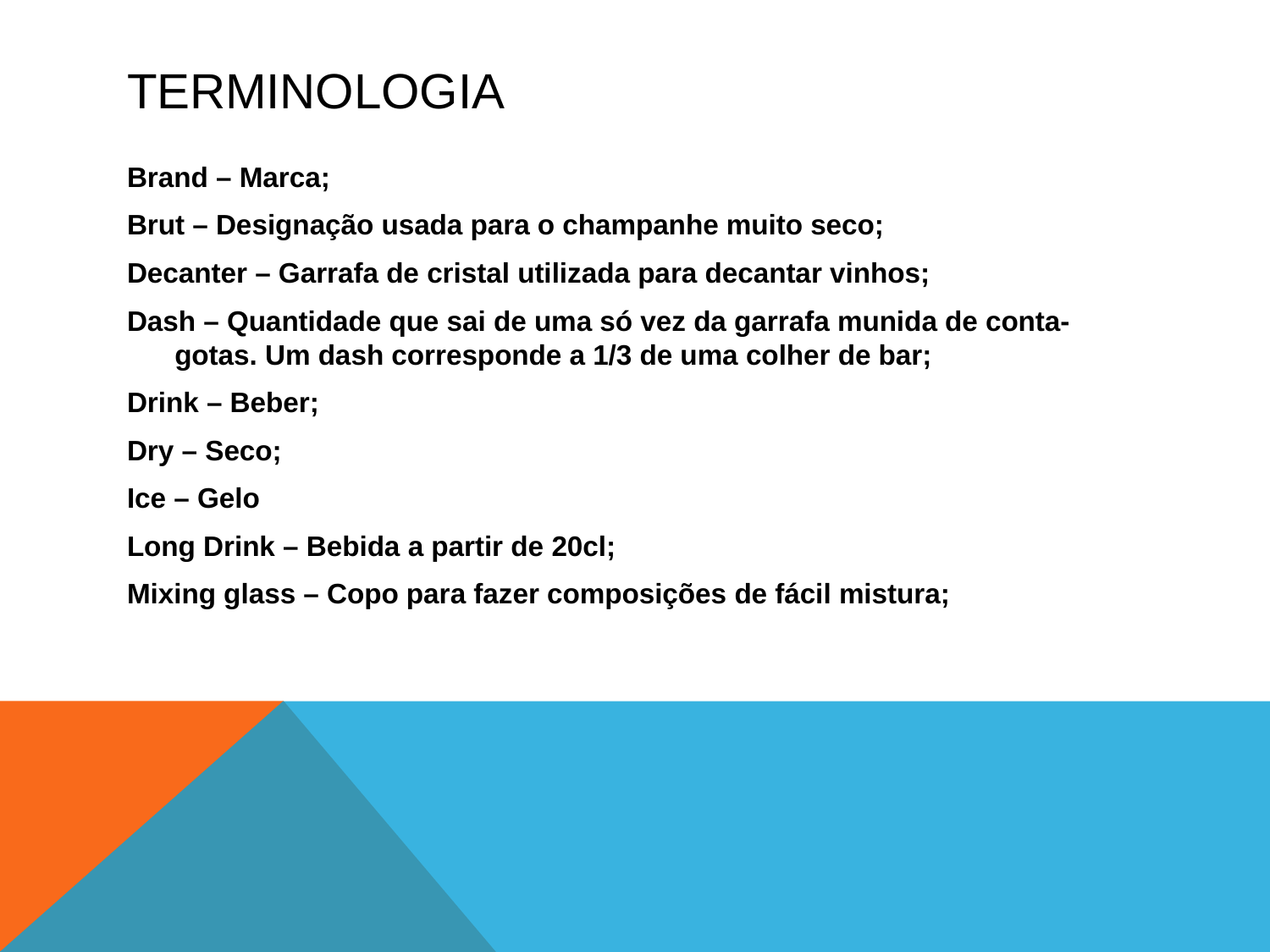

# terminologia
Brand – Marca;
Brut – Designação usada para o champanhe muito seco;
Decanter – Garrafa de cristal utilizada para decantar vinhos;
Dash – Quantidade que sai de uma só vez da garrafa munida de conta-gotas. Um dash corresponde a 1/3 de uma colher de bar;
Drink – Beber;
Dry – Seco;
Ice – Gelo
Long Drink – Bebida a partir de 20cl;
Mixing glass – Copo para fazer composições de fácil mistura;